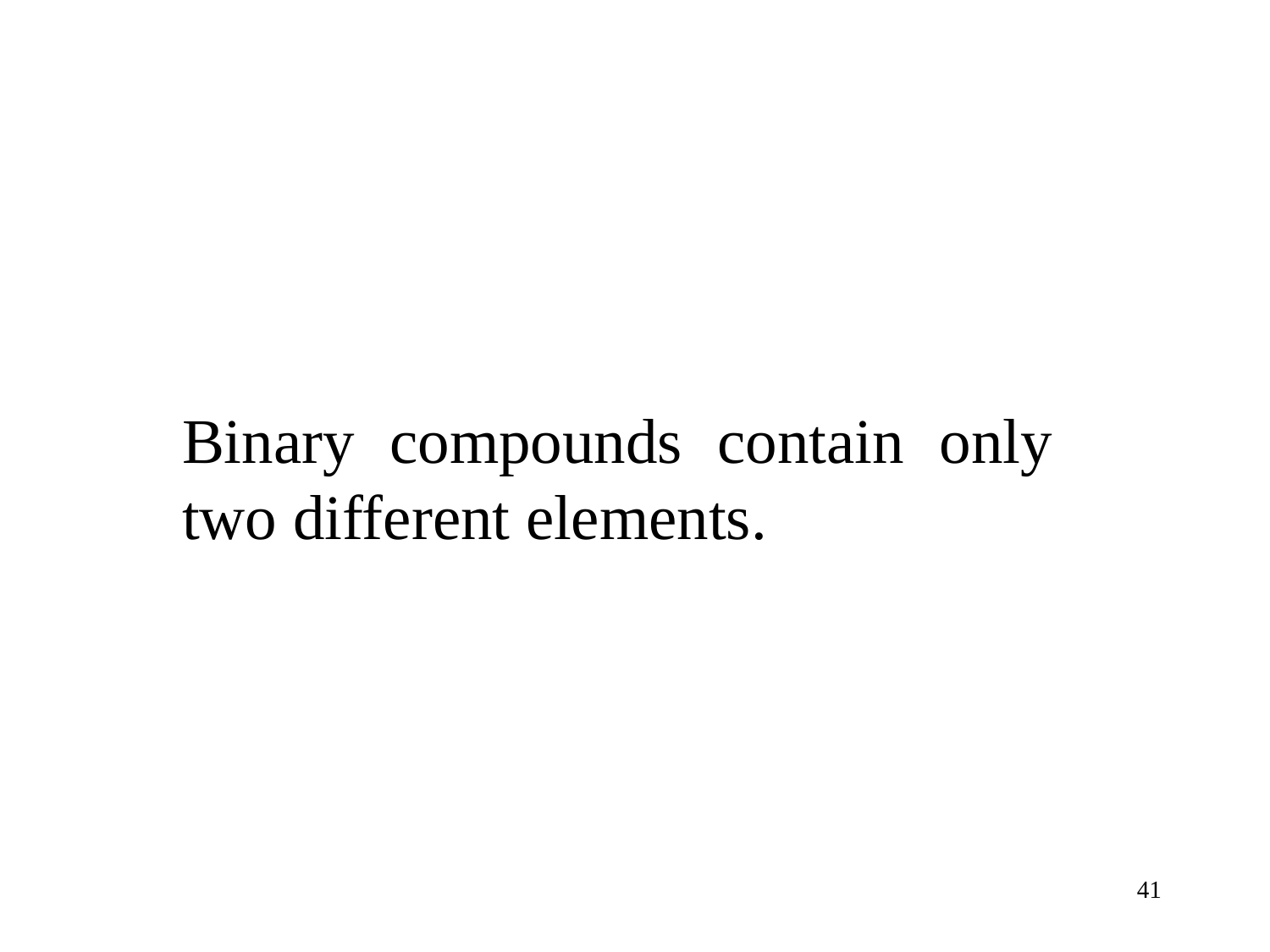

# Binary compounds contain only two different elements.
41